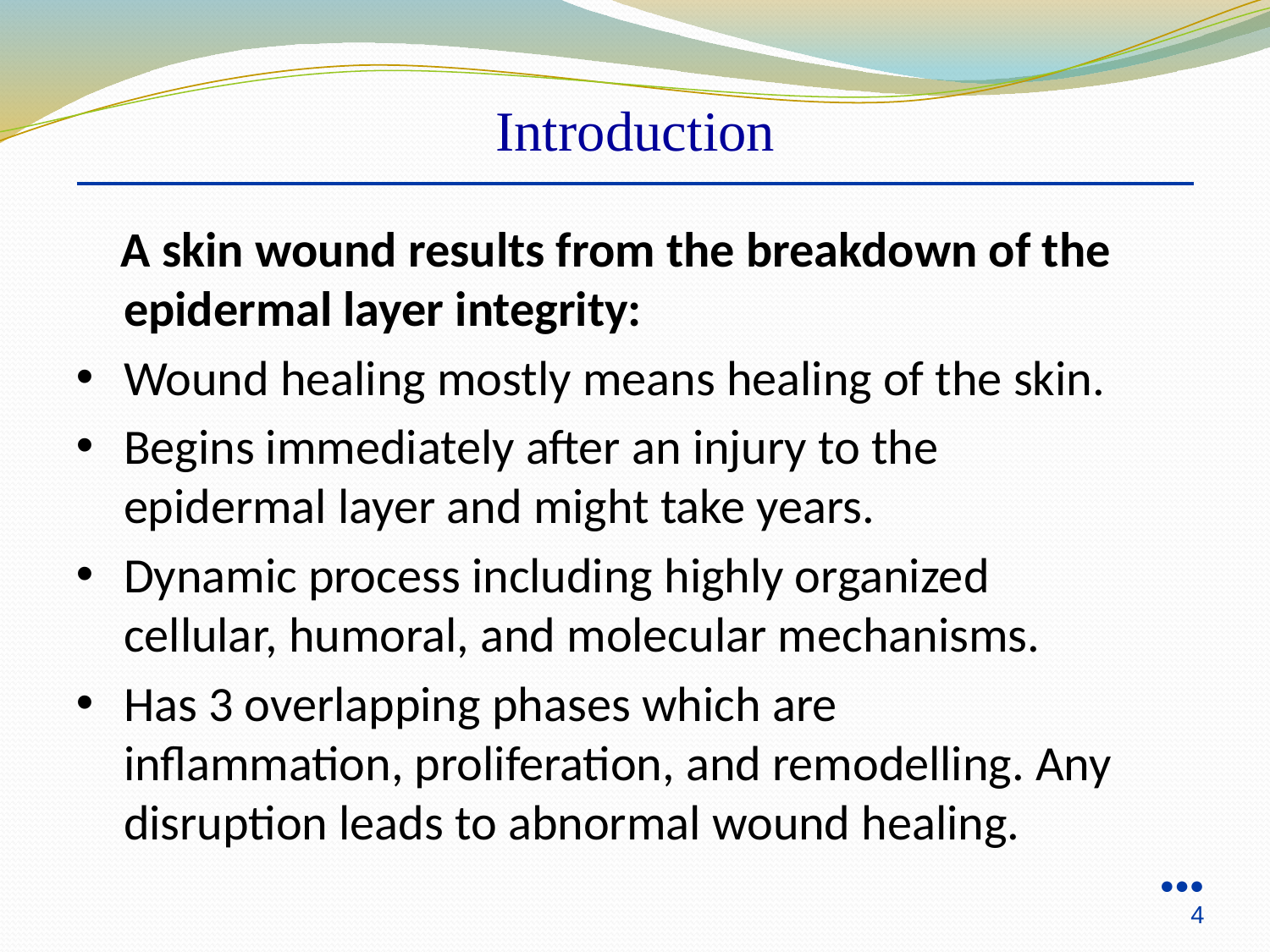

Introduction
    A skin wound results from the breakdown of the epidermal layer integrity:
Wound healing mostly means healing of the skin.
Begins immediately after an injury to the epidermal layer and might take years.
Dynamic process including highly organized cellular, humoral, and molecular mechanisms.
Has 3 overlapping phases which are inflammation, proliferation, and remodelling. Any disruption leads to abnormal wound healing.

●●●
4